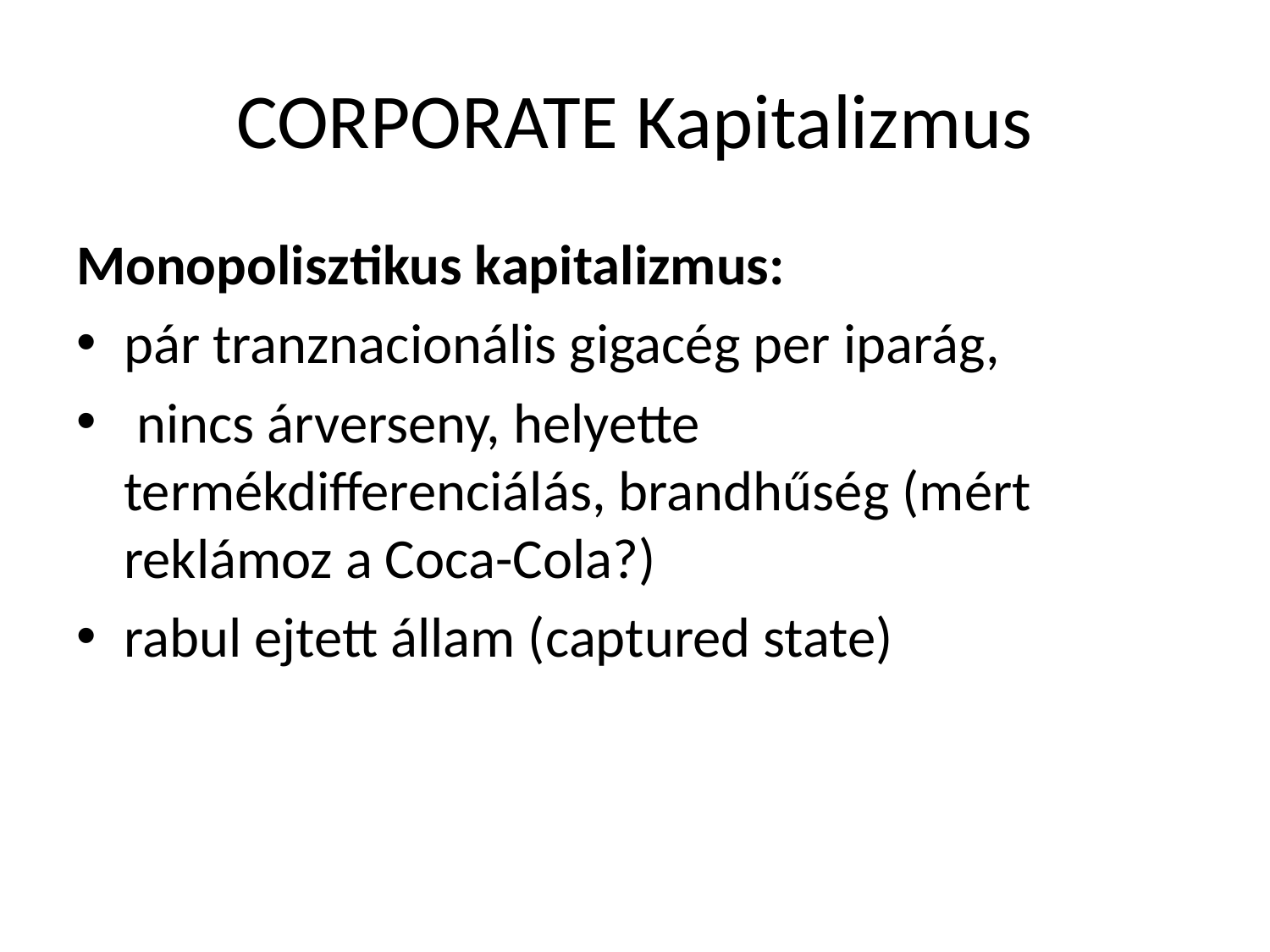

# CORPORATE Kapitalizmus
Monopolisztikus kapitalizmus:
pár tranznacionális gigacég per iparág,
 nincs árverseny, helyette termékdifferenciálás, brandhűség (mért reklámoz a Coca-Cola?)
rabul ejtett állam (captured state)